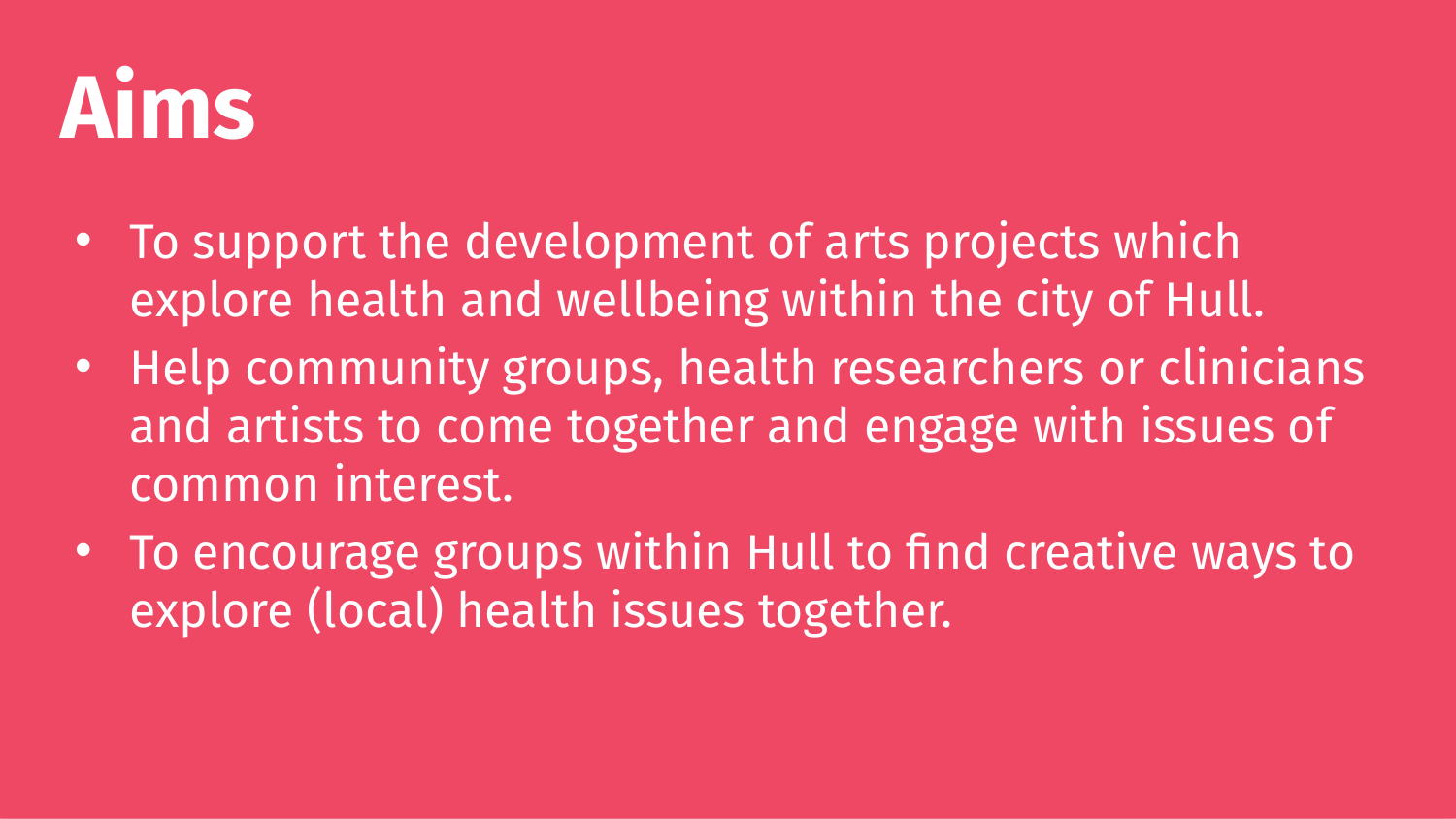

Aims
To support the development of arts projects which explore health and wellbeing within the city of Hull.
Help community groups, health researchers or clinicians and artists to come together and engage with issues of common interest.
To encourage groups within Hull to find creative ways to explore (local) health issues together.